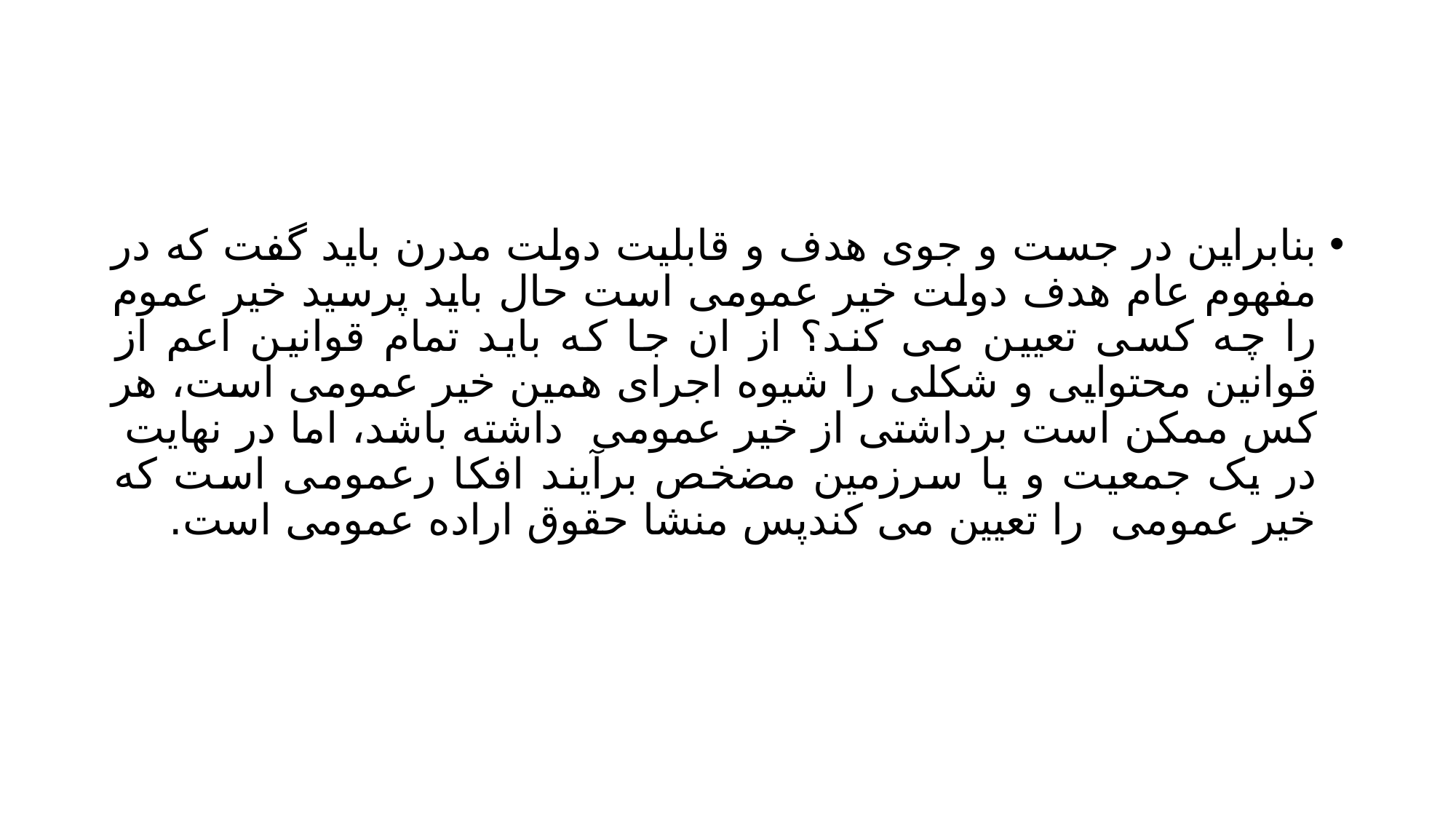

#
بنابراین در جست و جوی هدف و قابلیت دولت مدرن باید گفت که در مفهوم عام هدف دولت خیر عمومی است حال باید پرسید خیر عموم را چه کسی تعیین می کند؟ از ان جا که باید تمام قوانین اعم از قوانین محتوایی و شکلی را شیوه اجرای همین خیر عمومی است، هر کس ممکن است برداشتی از خیر عمومی  داشته باشد، اما در نهایت  در یک جمعیت و یا سرزمین مضخص برآیند افکا رعمومی است که خیر عمومی  را تعیین می کندپس منشا حقوق اراده عمومی است.